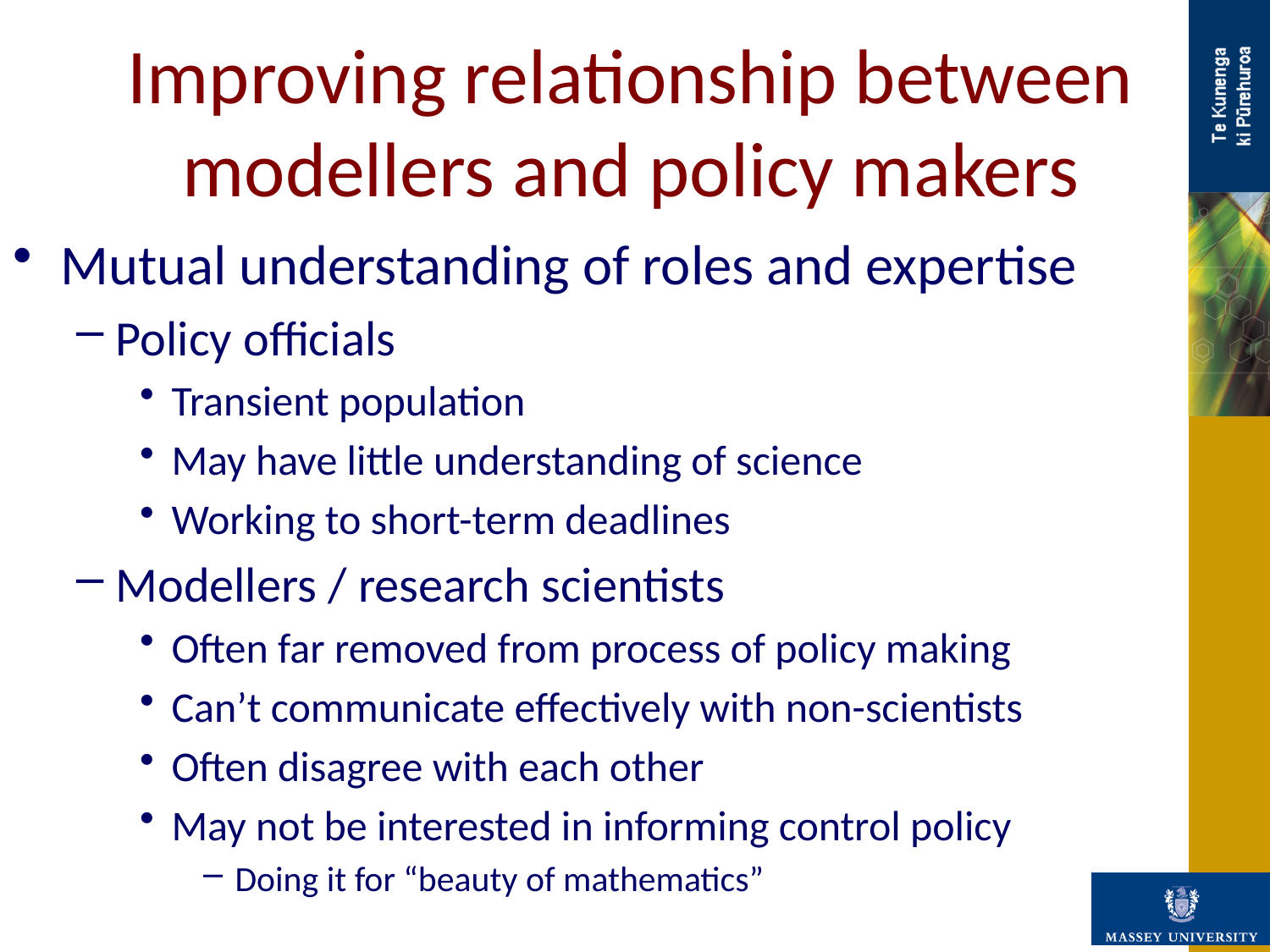

# Improving relationship between modellers and policy makers
Mutual understanding of roles and expertise
Policy officials
Transient population
May have little understanding of science
Working to short-term deadlines
Modellers / research scientists
Often far removed from process of policy making
Can’t communicate effectively with non-scientists
Often disagree with each other
May not be interested in informing control policy
Doing it for “beauty of mathematics”